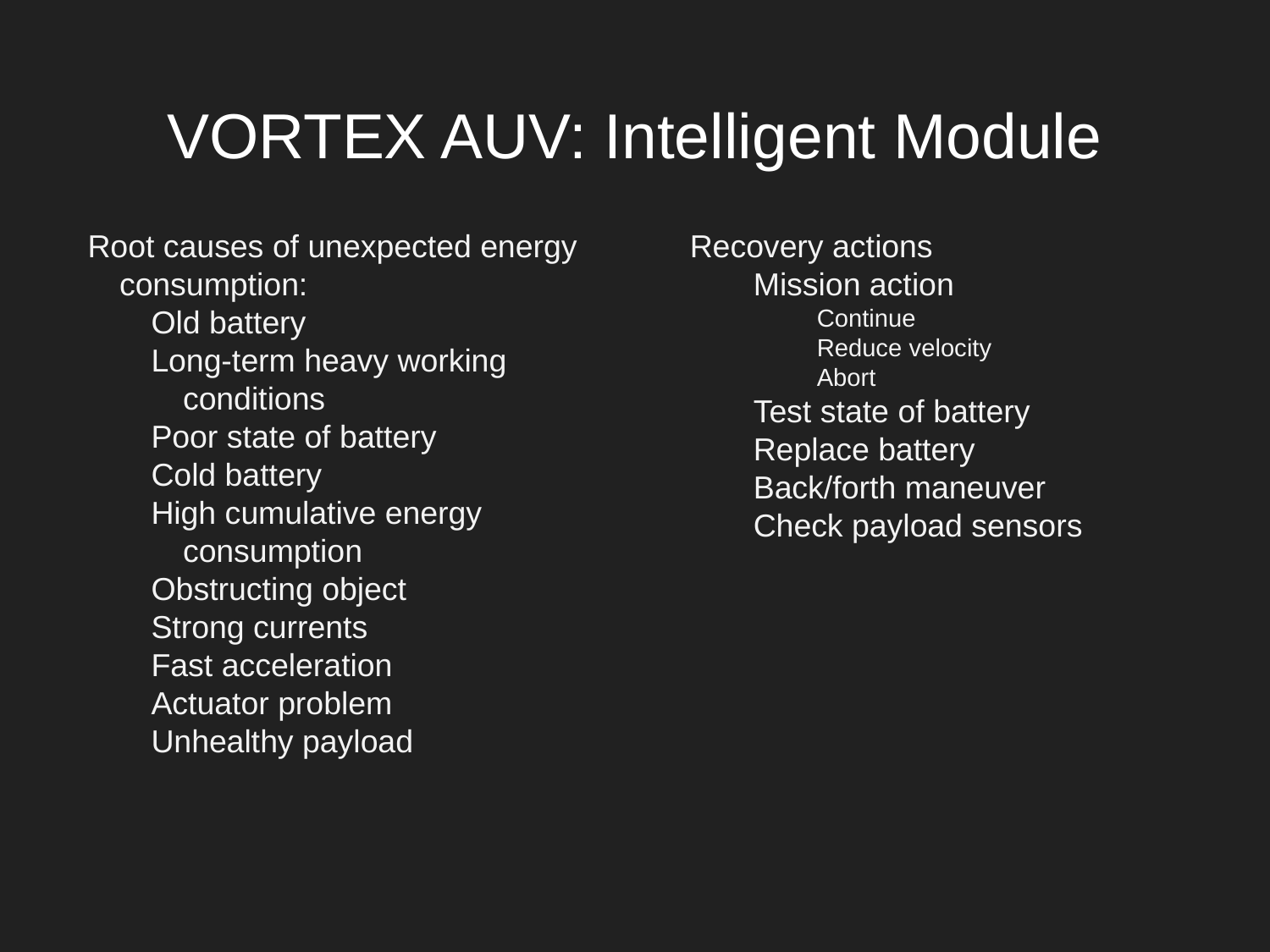

# VORTEX AUV: Intelligent Module

Root causes of unexpected energy consumption:
Old battery
Long-term heavy working conditions
Poor state of battery
Cold battery
High cumulative energy consumption
Obstructing object
Strong currents
Fast acceleration
Actuator problem
Unhealthy payload

Recovery actions
Mission action
Continue
Reduce velocity
Abort
Test state of battery
Replace battery
Back/forth maneuver
Check payload sensors